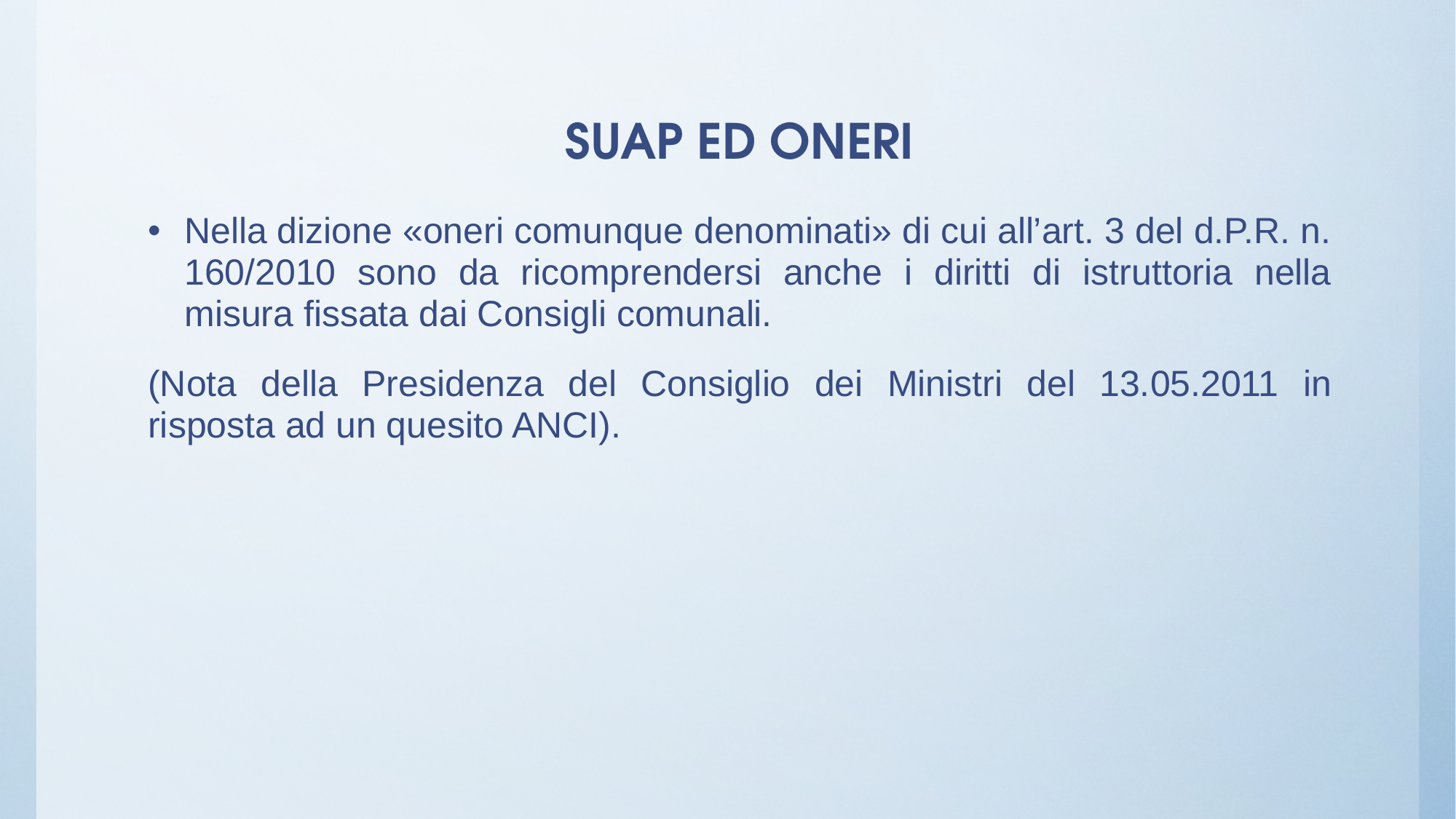

# SUAP ED ONERI
Nella dizione «oneri comunque denominati» di cui all’art. 3 del d.P.R. n. 160/2010 sono da ricomprendersi anche i diritti di istruttoria nella misura fissata dai Consigli comunali.
(Nota della Presidenza del Consiglio dei Ministri del 13.05.2011 in risposta ad un quesito ANCI).